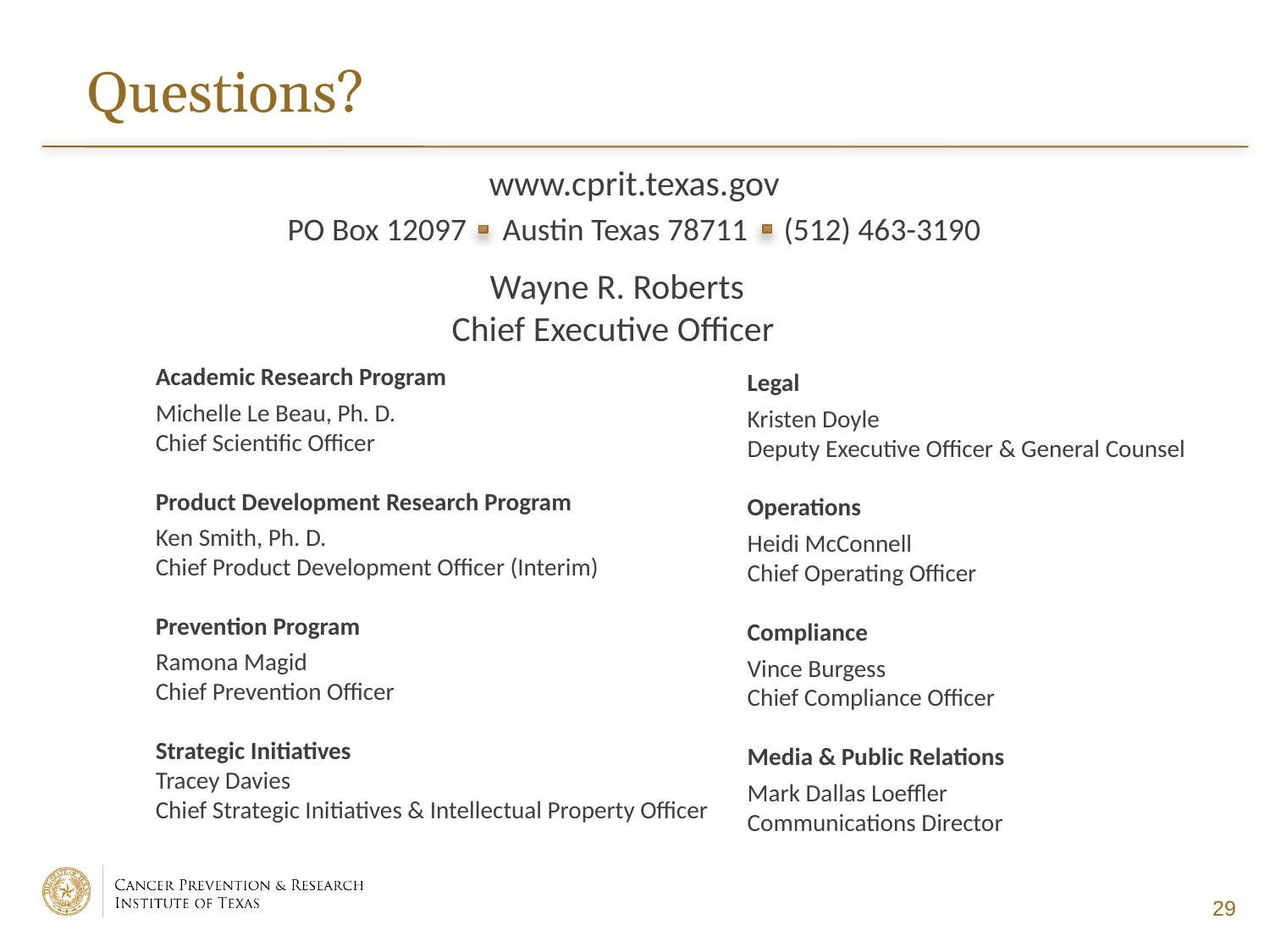

# Questions?
www.cprit.texas.gov
PO Box 12097     Austin Texas 78711     (512) 463-3190

Wayne R. Roberts
Chief Executive Officer
Academic Research Program

Michelle Le Beau, Ph. D.
Chief Scientific Officer

Product Development Research Program

Ken Smith, Ph. D.
Chief Product Development Officer (Interim)

Prevention Program

Ramona Magid
Chief Prevention Officer

Strategic Initiatives
Tracey Davies
Chief Strategic Initiatives & Intellectual Property Officer

Legal

Kristen Doyle
Deputy Executive Officer & General Counsel

Operations

Heidi McConnell
Chief Operating Officer

Compliance

Vince Burgess
Chief Compliance Officer

Media & Public Relations

Mark Dallas Loeffler
Communications Director
29